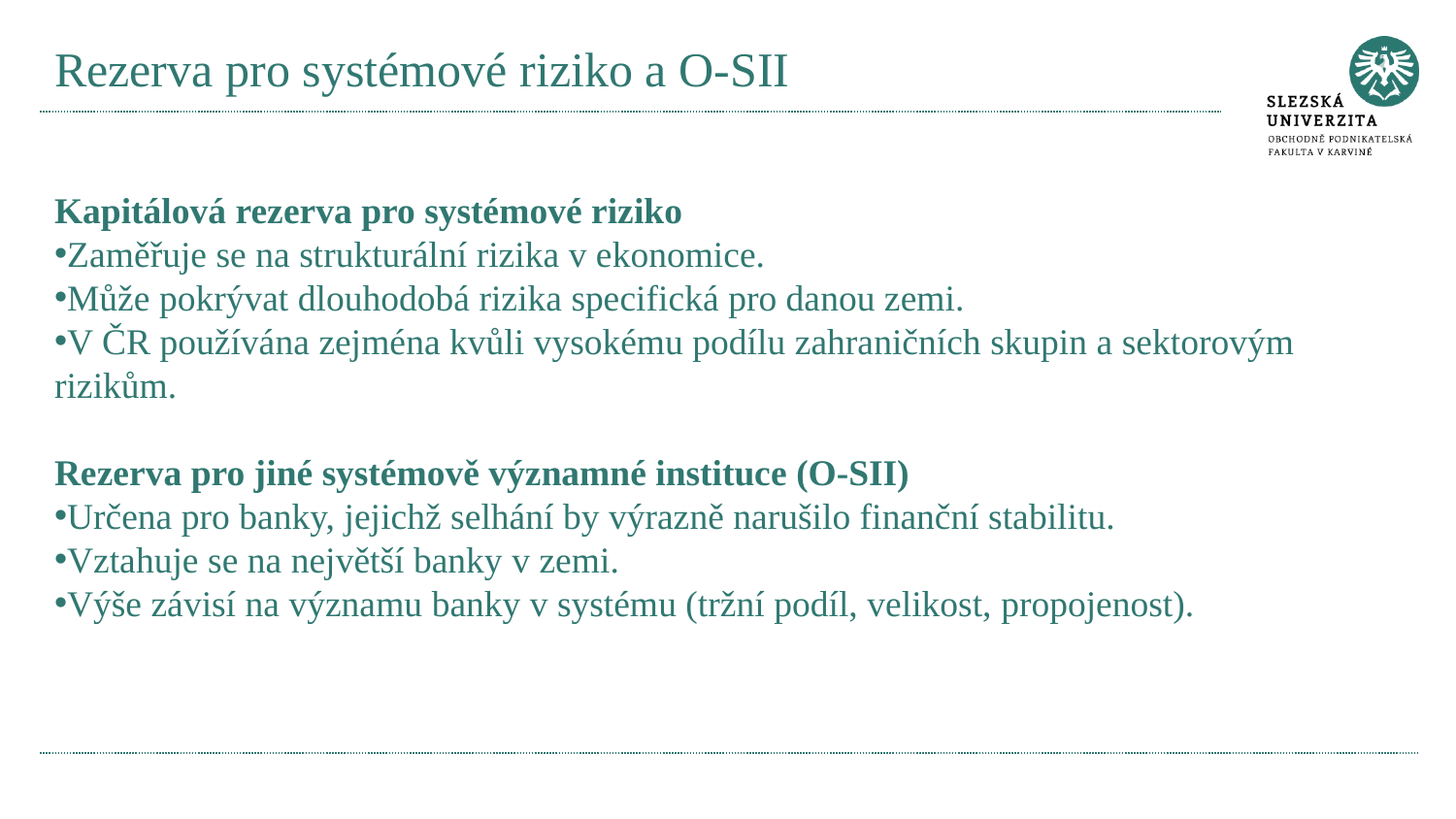

# Rezerva pro systémové riziko a O-SII
Kapitálová rezerva pro systémové riziko
Zaměřuje se na strukturální rizika v ekonomice.
Může pokrývat dlouhodobá rizika specifická pro danou zemi.
V ČR používána zejména kvůli vysokému podílu zahraničních skupin a sektorovým rizikům.

Rezerva pro jiné systémově významné instituce (O-SII)
Určena pro banky, jejichž selhání by výrazně narušilo finanční stabilitu.
Vztahuje se na největší banky v zemi.
Výše závisí na významu banky v systému (tržní podíl, velikost, propojenost).